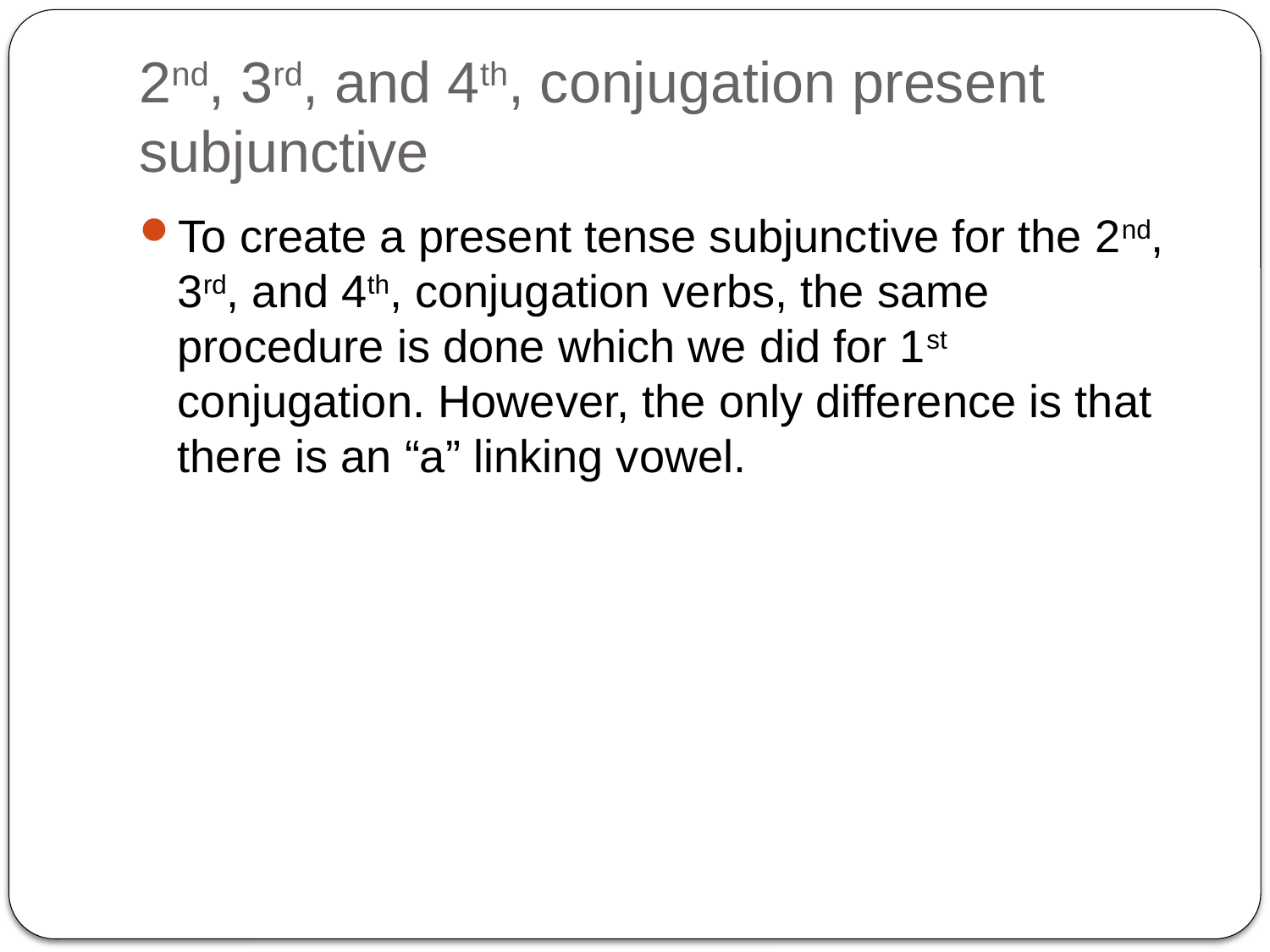

# 2nd, 3rd, and 4th, conjugation present subjunctive
To create a present tense subjunctive for the 2nd, 3rd, and 4th, conjugation verbs, the same procedure is done which we did for 1st conjugation. However, the only difference is that there is an “a” linking vowel.